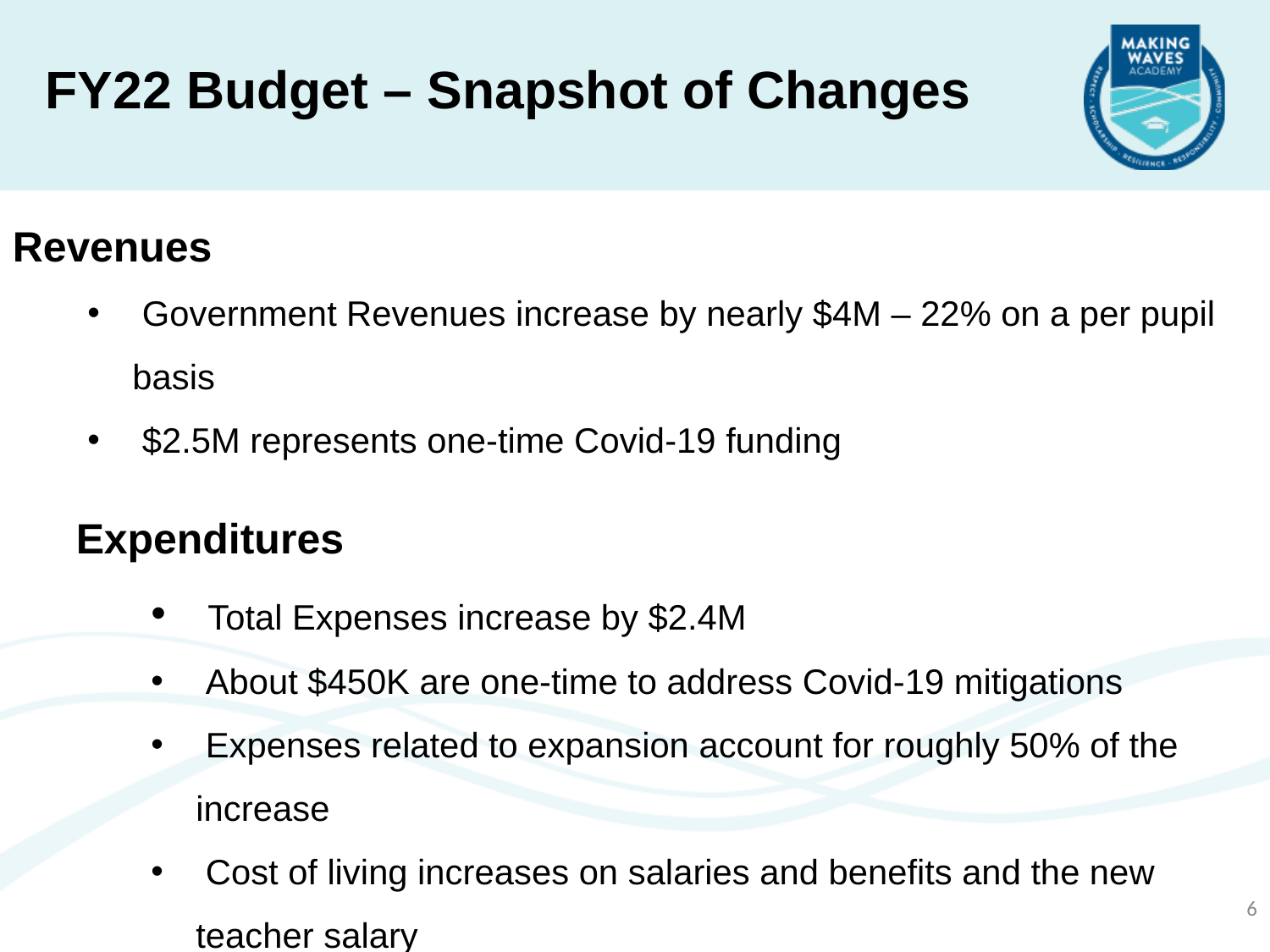

FY22 Budget – Snapshot of Changes
Revenues
 Government Revenues increase by nearly $4M – 22% on a per pupil basis
 $2.5M represents one-time Covid-19 funding

Expenditures
 Total Expenses increase by $2.4M
 About $450K are one-time to address Covid-19 mitigations
 Expenses related to expansion account for roughly 50% of the increase
 Cost of living increases on salaries and benefits and the new teacher salary
  schedule account for another 20%

6